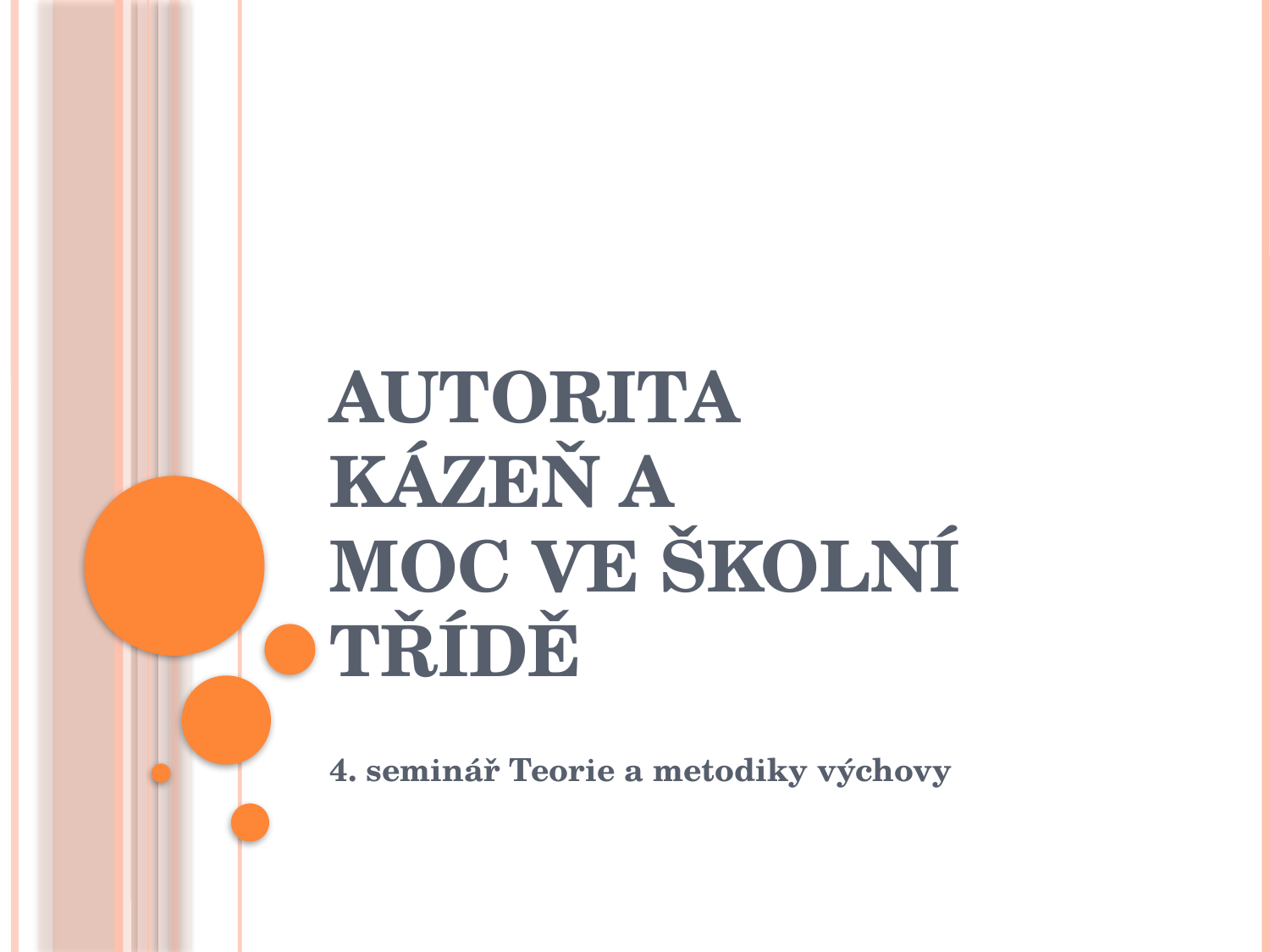

# AUTORITA KÁZEŇ A MOC VE ŠKOLNÍ TŘÍDĚ

4. seminář Teorie a metodiky výchovy